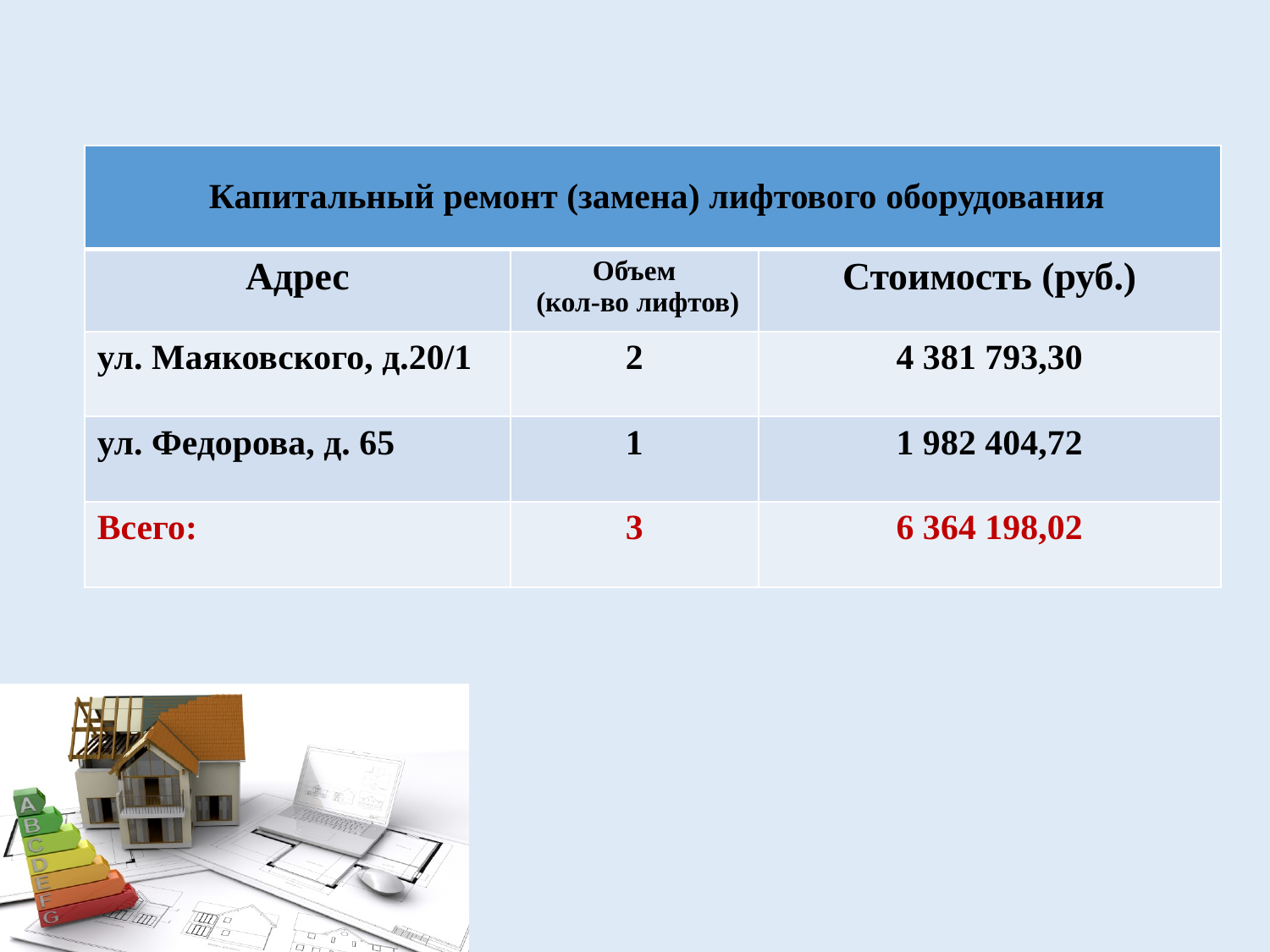

| Капитальный ремонт (замена) лифтового оборудования |  |  |
| --- | --- | --- |
| Адрес | Объем (кол-во лифтов) | Стоимость (руб.) |
| ул. Маяковского, д.20/1 | 2 | 4 381 793,30 |
| ул. Федорова, д. 65 | 1 | 1 982 404,72 |
| Всего: | 3 | 6 364 198,02 |